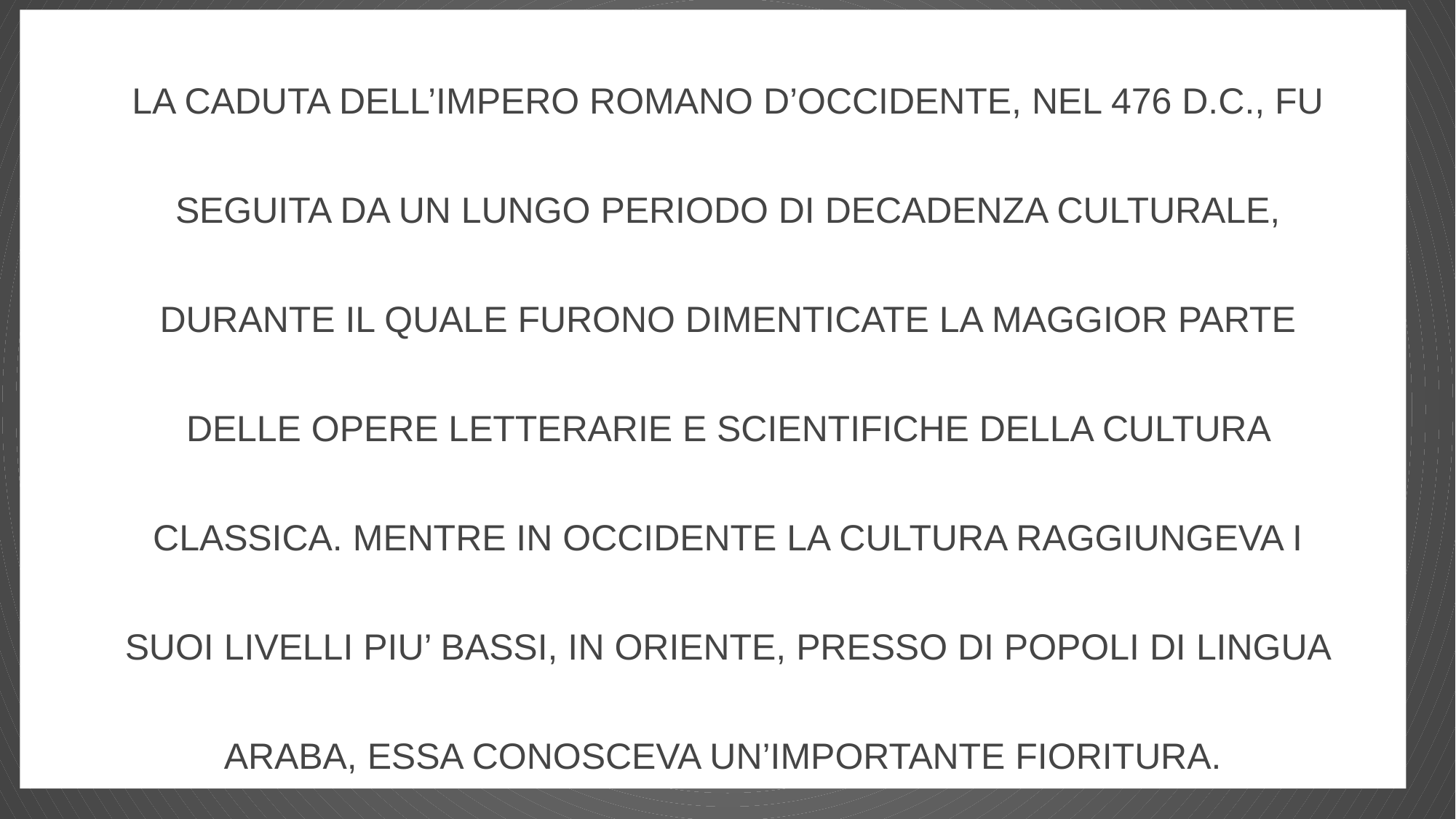

LA CADUTA DELL’IMPERO ROMANO D’OCCIDENTE, NEL 476 D.C., FU SEGUITA DA UN LUNGO PERIODO DI DECADENZA CULTURALE, DURANTE IL QUALE FURONO DIMENTICATE LA MAGGIOR PARTE DELLE OPERE LETTERARIE E SCIENTIFICHE DELLA CULTURA CLASSICA. MENTRE IN OCCIDENTE LA CULTURA RAGGIUNGEVA I SUOI LIVELLI PIU’ BASSI, IN ORIENTE, PRESSO DI POPOLI DI LINGUA ARABA, ESSA CONOSCEVA UN’IMPORTANTE FIORITURA.